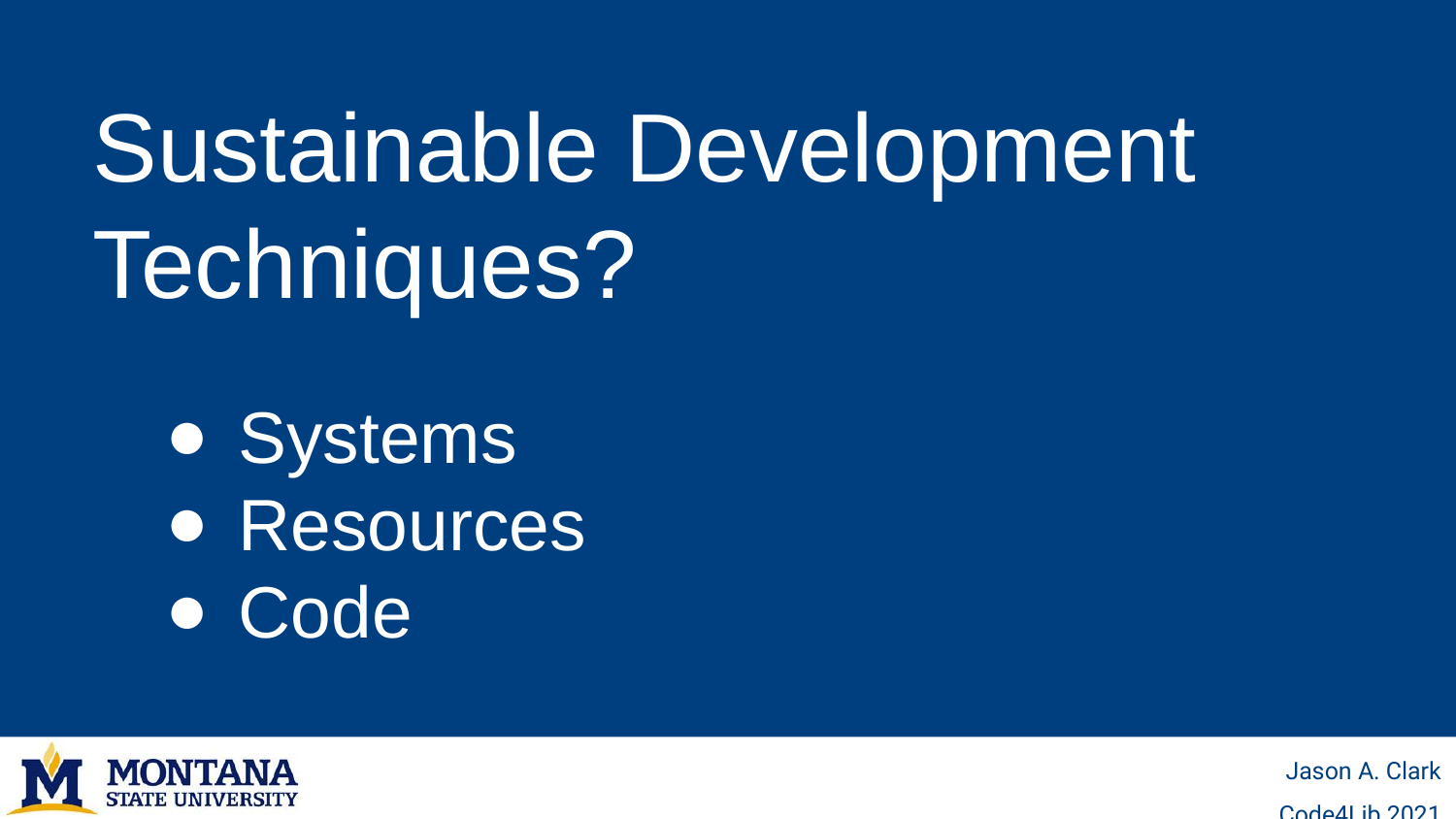

# Sustainable Development Techniques?

Systems
Resources
Code